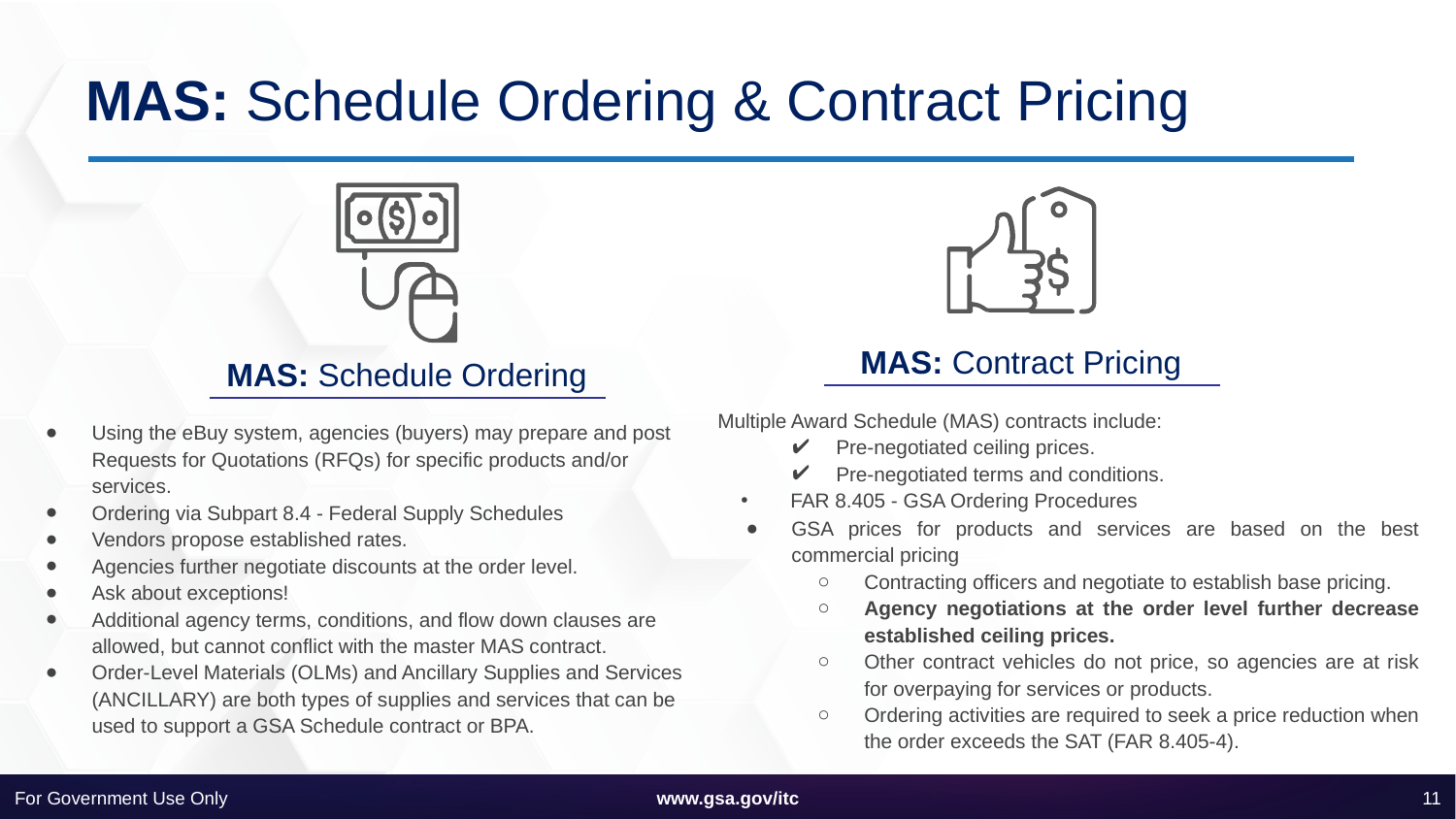

MAS: Schedule Ordering & Contract Pricing

MAS: Contract Pricing
MAS: Schedule Ordering
Multiple Award Schedule (MAS) contracts include:
Pre-negotiated ceiling prices.
Pre-negotiated terms and conditions.
FAR 8.405 - GSA Ordering Procedures

Using the eBuy system, agencies (buyers) may prepare and post Requests for Quotations (RFQs) for specific products and/or services.
Ordering via Subpart 8.4 - Federal Supply Schedules
Vendors propose established rates.
Agencies further negotiate discounts at the order level.
Ask about exceptions!
Additional agency terms, conditions, and flow down clauses are allowed, but cannot conflict with the master MAS contract.
Order-Level Materials (OLMs) and Ancillary Supplies and Services (ANCILLARY) are both types of supplies and services that can be used to support a GSA Schedule contract or BPA.
GSA prices for products and services are based on the best commercial pricing
Contracting officers and negotiate to establish base pricing.
Agency negotiations at the order level further decrease established ceiling prices.
Other contract vehicles do not price, so agencies are at risk for overpaying for services or products.
Ordering activities are required to seek a price reduction when the order exceeds the SAT (FAR 8.405-4).